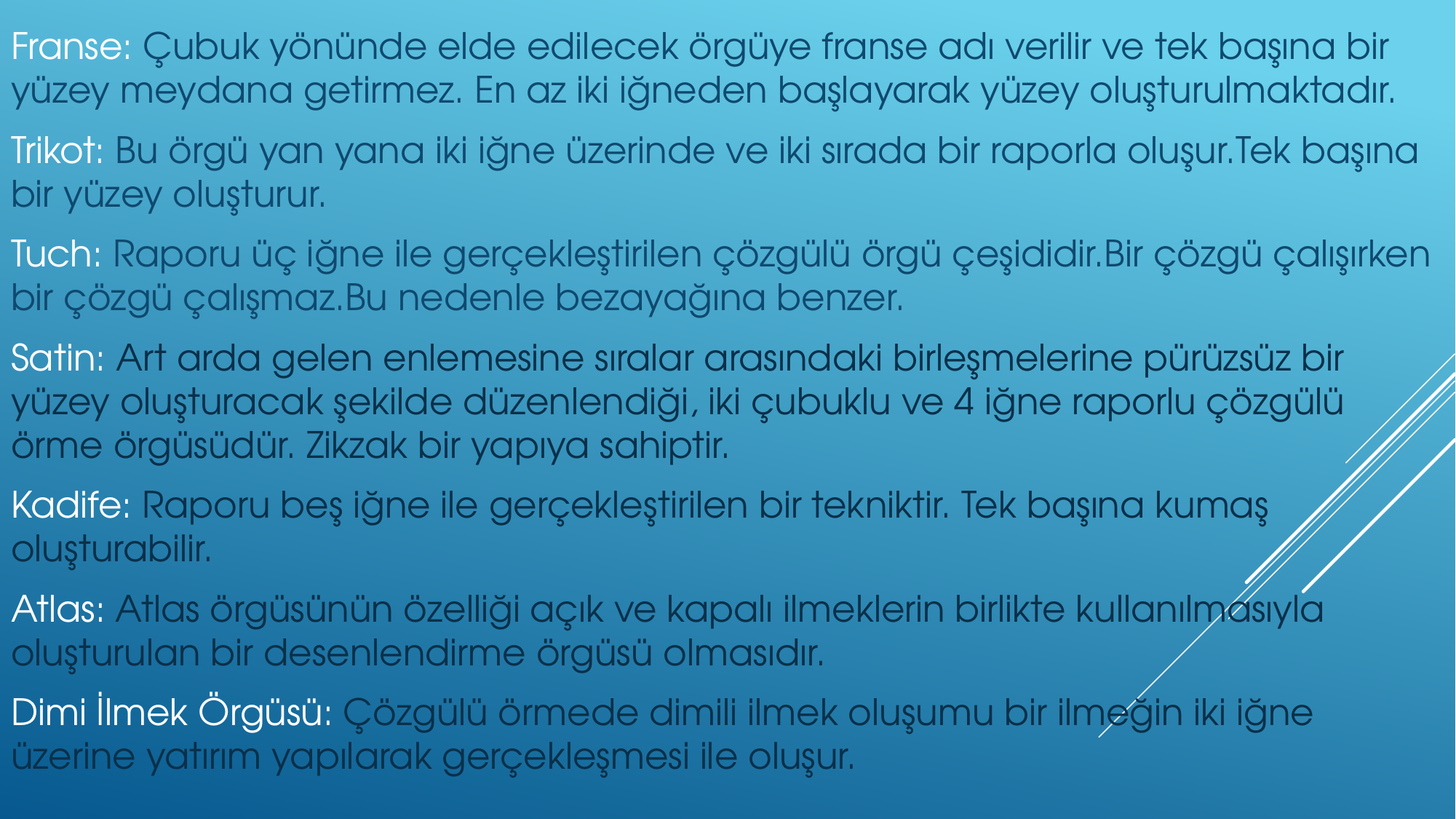

Franse: Çubuk yönünde elde edilecek örgüye franse adı verilir ve tek başına bir yüzey meydana getirmez. En az iki iğneden başlayarak yüzey oluşturulmaktadır.
Trikot: Bu örgü yan yana iki iğne üzerinde ve iki sırada bir raporla oluşur.Tek başına bir yüzey oluşturur.
Tuch: Raporu üç iğne ile gerçekleştirilen çözgülü örgü çeşididir.Bir çözgü çalışırken bir çözgü çalışmaz.Bu nedenle bezayağına benzer.
Satin: Art arda gelen enlemesine sıralar arasındaki birleşmelerine pürüzsüz bir yüzey oluşturacak şekilde düzenlendiği, iki çubuklu ve 4 iğne raporlu çözgülü örme örgüsüdür. Zikzak bir yapıya sahiptir.
Kadife: Raporu beş iğne ile gerçekleştirilen bir tekniktir. Tek başına kumaş oluşturabilir.
Atlas: Atlas örgüsünün özelliği açık ve kapalı ilmeklerin birlikte kullanılmasıyla oluşturulan bir desenlendirme örgüsü olmasıdır.
Dimi İlmek Örgüsü: Çözgülü örmede dimili ilmek oluşumu bir ilmeğin iki iğne üzerine yatırım yapılarak gerçekleşmesi ile oluşur.